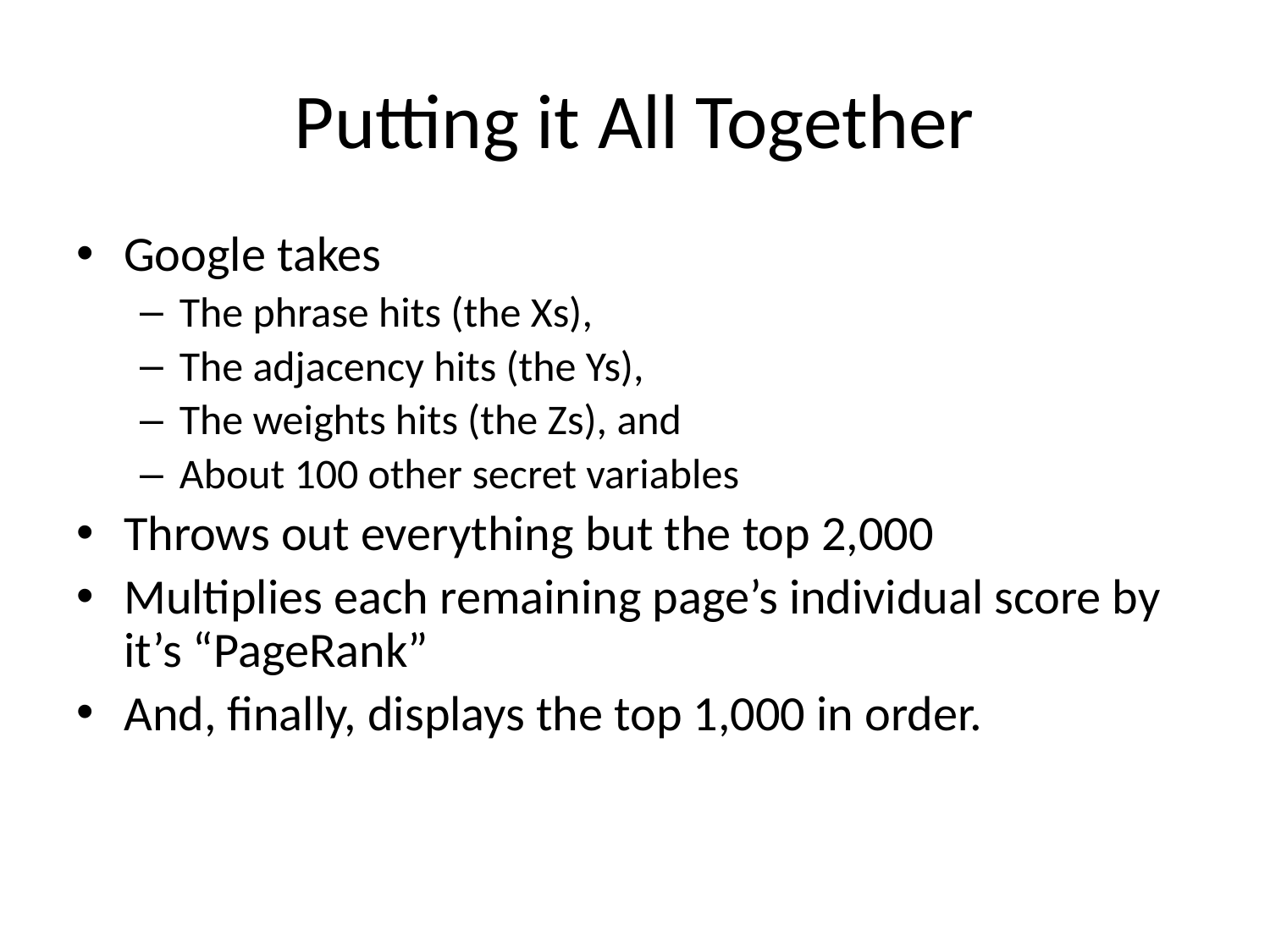

# Putting it All Together
Google takes
The phrase hits (the Xs),
The adjacency hits (the Ys),
The weights hits (the Zs), and
About 100 other secret variables
Throws out everything but the top 2,000
Multiplies each remaining page’s individual score by it’s “PageRank”
And, finally, displays the top 1,000 in order.